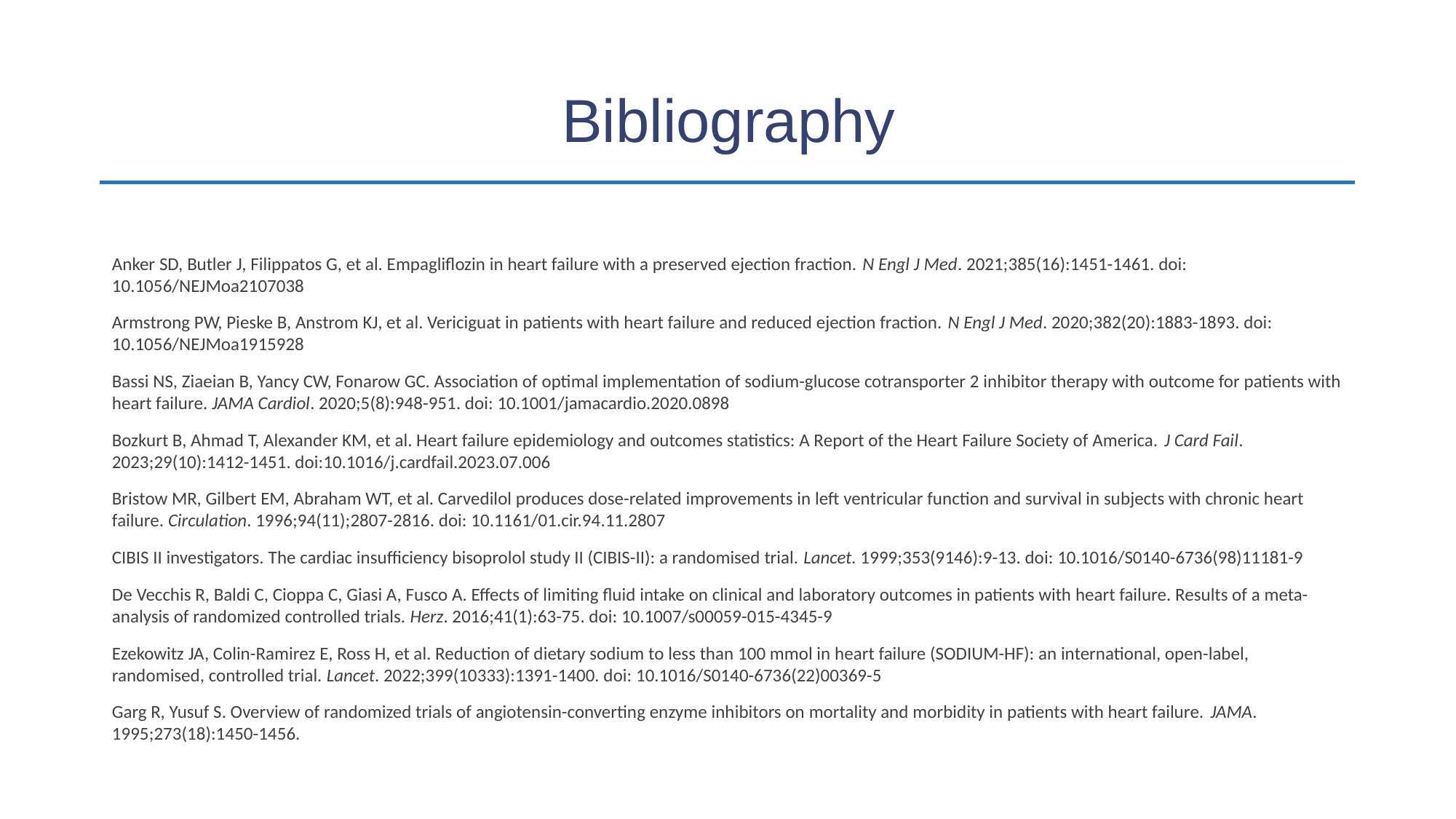

# Bibliography
Anker SD, Butler J, Filippatos G, et al. Empagliflozin in heart failure with a preserved ejection fraction. N Engl J Med. 2021;385(16):1451-1461. doi: 10.1056/NEJMoa2107038
Armstrong PW, Pieske B, Anstrom KJ, et al. Vericiguat in patients with heart failure and reduced ejection fraction. N Engl J Med. 2020;382(20):1883-1893. doi: 10.1056/NEJMoa1915928
Bassi NS, Ziaeian B, Yancy CW, Fonarow GC. Association of optimal implementation of sodium-glucose cotransporter 2 inhibitor therapy with outcome for patients with heart failure. JAMA Cardiol. 2020;5(8):948-951. doi: 10.1001/jamacardio.2020.0898
Bozkurt B, Ahmad T, Alexander KM, et al. Heart failure epidemiology and outcomes statistics: A Report of the Heart Failure Society of America. J Card Fail. 2023;29(10):1412-1451. doi:10.1016/j.cardfail.2023.07.006
Bristow MR, Gilbert EM, Abraham WT, et al. Carvedilol produces dose-related improvements in left ventricular function and survival in subjects with chronic heart failure. Circulation. 1996;94(11);2807-2816. doi: 10.1161/01.cir.94.11.2807
CIBIS II investigators. The cardiac insufficiency bisoprolol study II (CIBIS-II): a randomised trial. Lancet. 1999;353(9146):9-13. doi: 10.1016/S0140-6736(98)11181-9
De Vecchis R, Baldi C, Cioppa C, Giasi A, Fusco A. Effects of limiting fluid intake on clinical and laboratory outcomes in patients with heart failure. Results of a meta-analysis of randomized controlled trials. Herz. 2016;41(1):63-75. doi: 10.1007/s00059-015-4345-9
Ezekowitz JA, Colin-Ramirez E, Ross H, et al. Reduction of dietary sodium to less than 100 mmol in heart failure (SODIUM-HF): an international, open-label, randomised, controlled trial. Lancet. 2022;399(10333):1391-1400. doi: 10.1016/S0140-6736(22)00369-5
Garg R, Yusuf S. Overview of randomized trials of angiotensin-converting enzyme inhibitors on mortality and morbidity in patients with heart failure. JAMA. 1995;273(18):1450-1456.